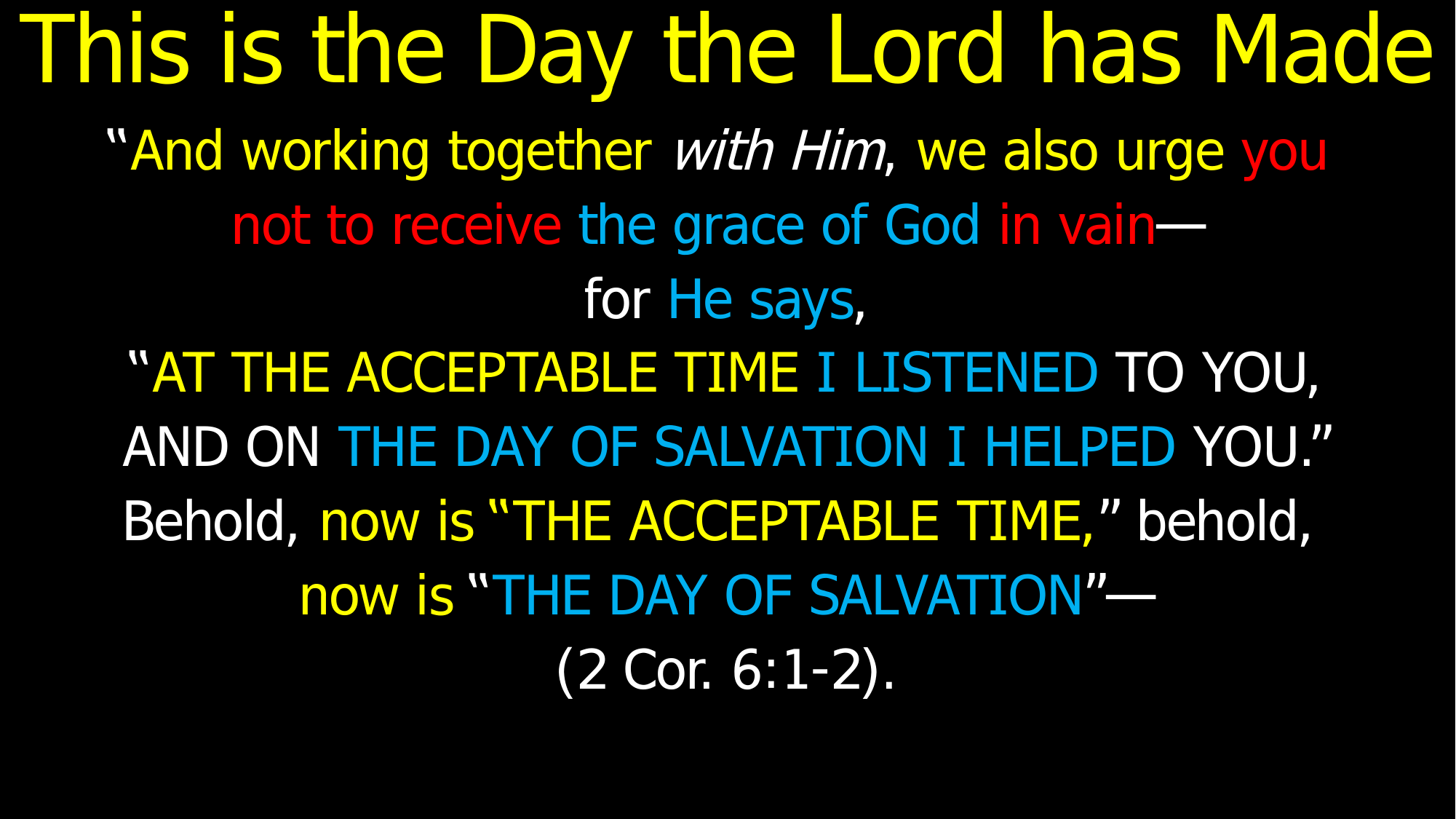

# This is the Day the Lord has Made
“And working together with Him, we also urge you
not to receive the grace of God in vain—
for He says,
“At the acceptable time I listened to you,
And on the day of salvation I helped you.”
Behold, now is “the acceptable time,” behold,
now is “the day of salvation”—
(2 Cor. 6:1-2).